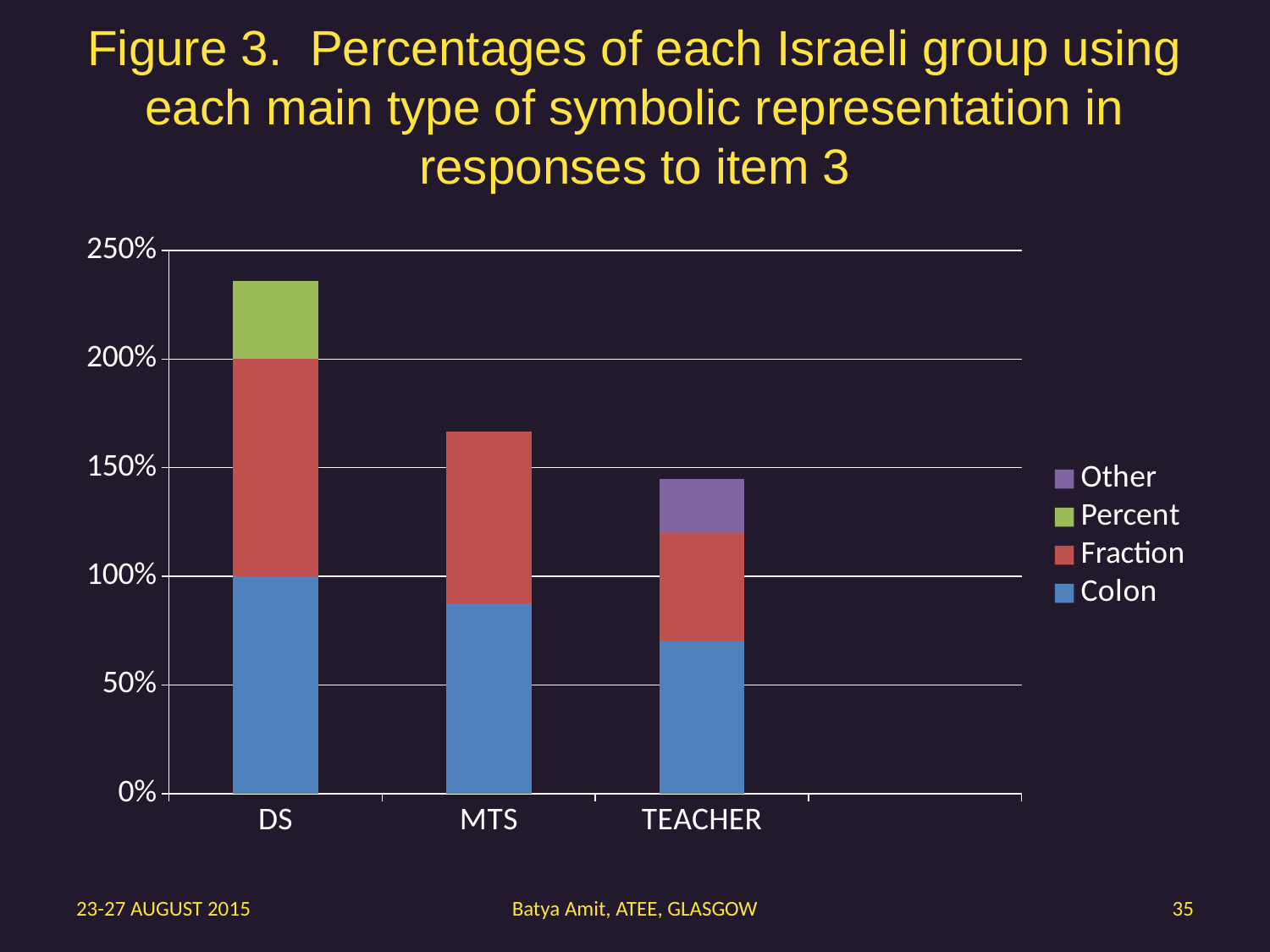

# Figure 3.  Percentages of each Israeli group using each main type of symbolic representation in responses to item 3

### Chart

| Category | Colon | Fraction | Percent | Other |
|---|---|---|---|---|
| DS | 1.0 | 1.0 | 0.36 | 0.0 |
| MTS | 0.875 | 0.79 | 0.0 | 0.0 |
| TEACHER | 0.7 | 0.5 | 0.0 | 0.25 |
23-27 AUGUST 2015
Batya Amit, ATEE, GLASGOW
35